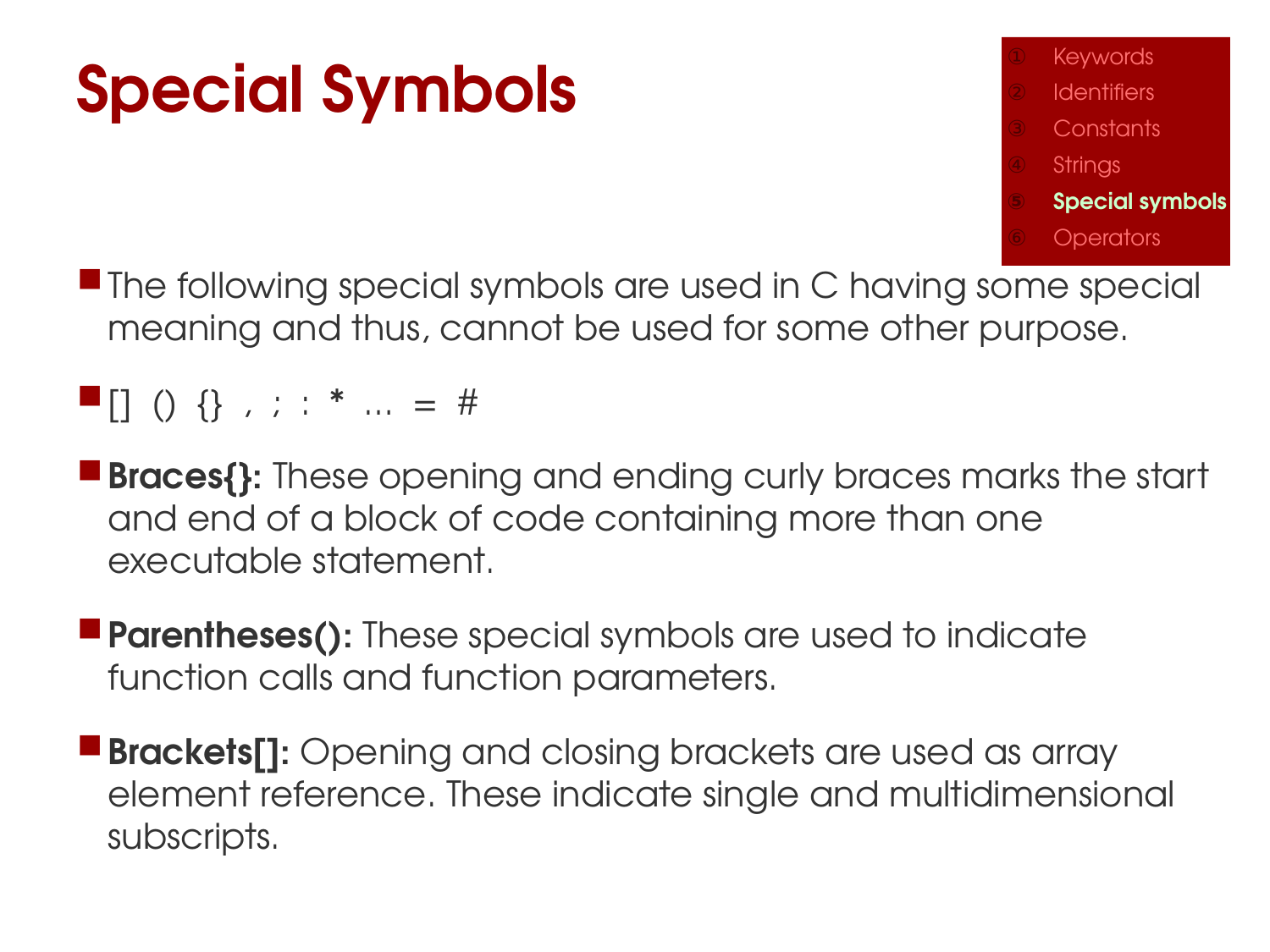

Keywords
Identifiers
Constants
Strings
Special symbols
Operators
# Special Symbols
The following special symbols are used in C having some special meaning and thus, cannot be used for some other purpose.
[]  ()  {}  ,  ;  :  *  …  =  #
Braces{}: These opening and ending curly braces marks the start and end of a block of code containing more than one executable statement.
Parentheses(): These special symbols are used to indicate function calls and function parameters.
Brackets[]: Opening and closing brackets are used as array element reference. These indicate single and multidimensional subscripts.